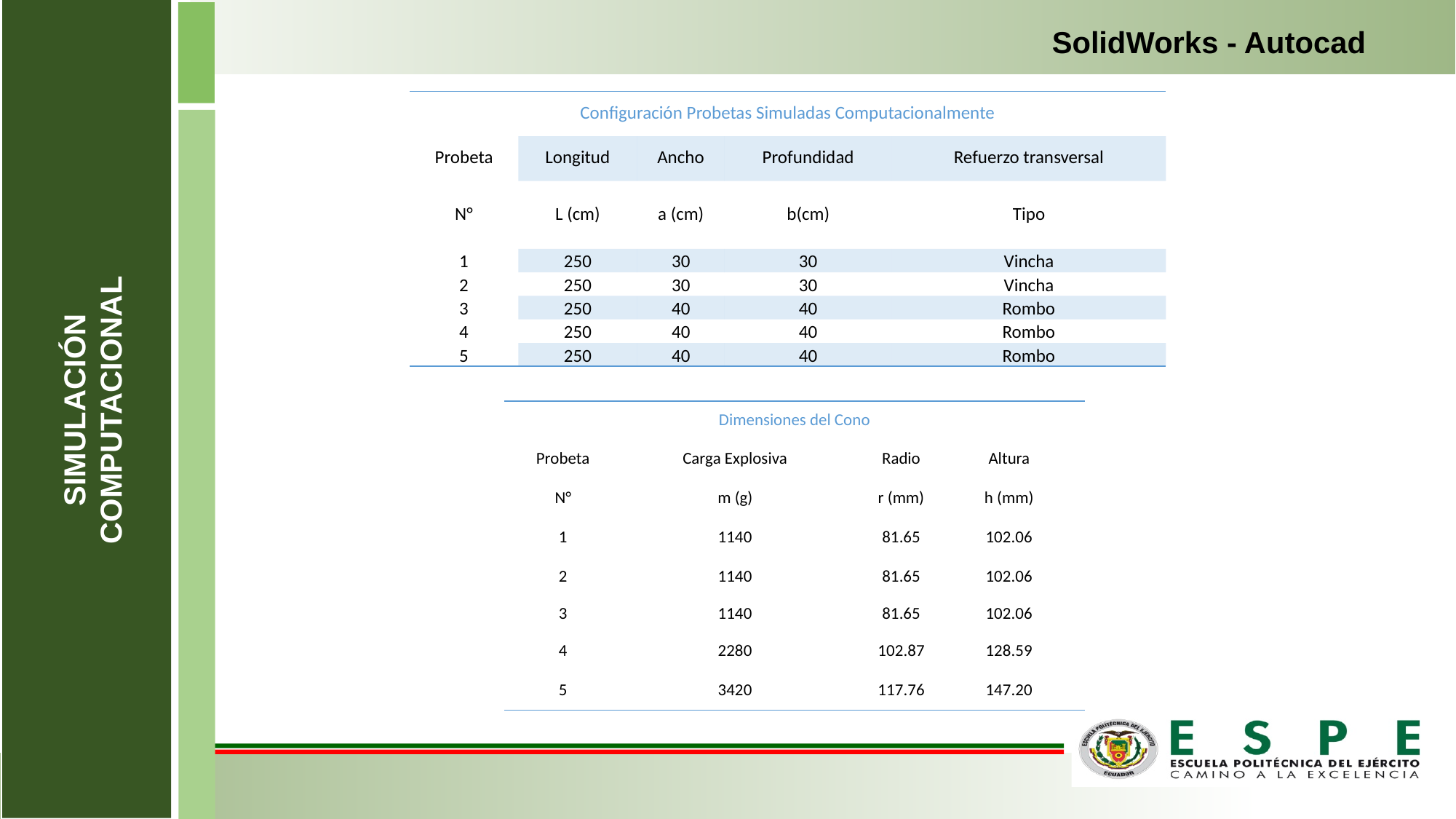

SolidWorks - Autocad
| Configuración Probetas Simuladas Computacionalmente |  |  |  |  |
| --- | --- | --- | --- | --- |
| Probeta | Longitud | Ancho | Profundidad | Refuerzo transversal |
| N° | L (cm) | a (cm) | b(cm) | Tipo |
| 1 | 250 | 30 | 30 | Vincha |
| 2 | 250 | 30 | 30 | Vincha |
| 3 | 250 | 40 | 40 | Rombo |
| 4 | 250 | 40 | 40 | Rombo |
| 5 | 250 | 40 | 40 | Rombo |
SIMULACIÓN
COMPUTACIONAL
| Dimensiones del Cono |  |  |  |  |
| --- | --- | --- | --- | --- |
| Probeta | Carga Explosiva | Radio | Altura |  |
| N° | m (g) | r (mm) | h (mm) |  |
| 1 | 1140 | 81.65 | 102.06 |  |
| 2 | 1140 | 81.65 | 102.06 |  |
| 3 | 1140 | 81.65 | 102.06 |  |
| 4 | 2280 | 102.87 | 128.59 |  |
| 5 | 3420 | 117.76 | 147.20 |  |